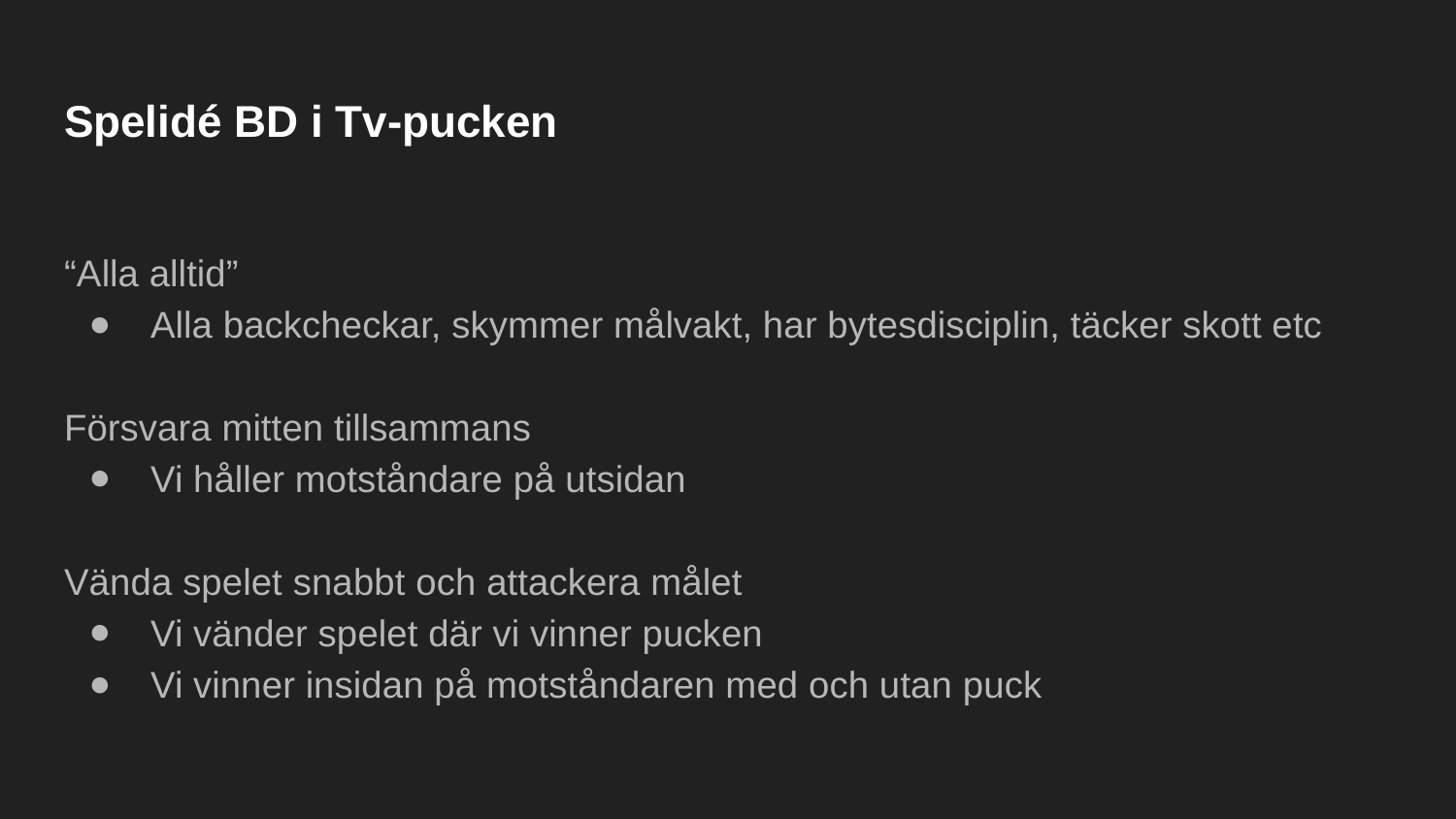

# Spelidé BD i Tv-pucken

“Alla alltid”
Alla backcheckar, skymmer målvakt, har bytesdisciplin, täcker skott etc

Försvara mitten tillsammans
Vi håller motståndare på utsidan

Vända spelet snabbt och attackera målet
Vi vänder spelet där vi vinner pucken
Vi vinner insidan på motståndaren med och utan puck